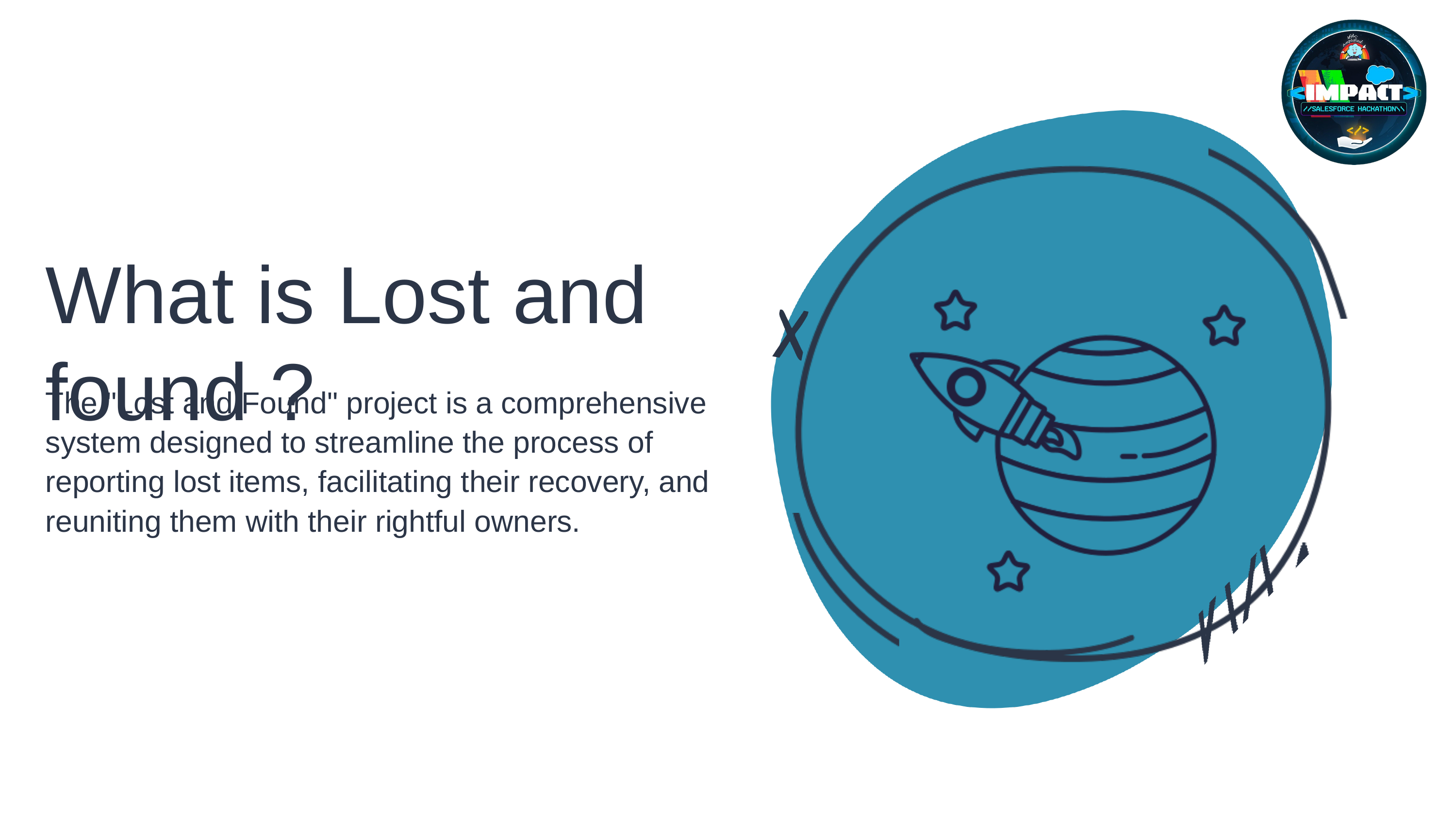

What is Lost and found ?
The "Lost and Found" project is a comprehensive system designed to streamline the process of reporting lost items, facilitating their recovery, and reuniting them with their rightful owners.